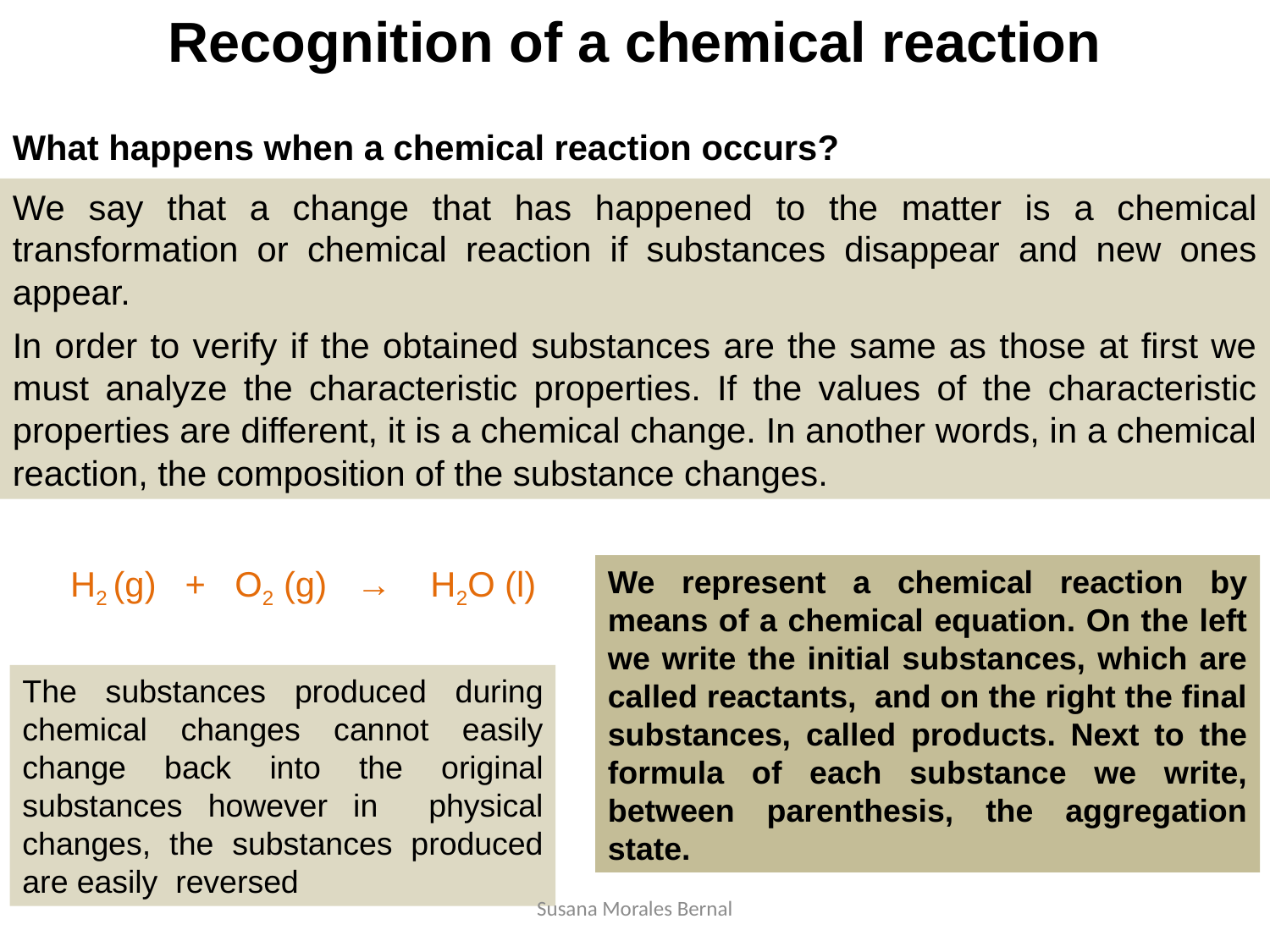

Recognition of a chemical reaction
What happens when a chemical reaction occurs?
We say that a change that has happened to the matter is a chemical transformation or chemical reaction if substances disappear and new ones appear.
In order to verify if the obtained substances are the same as those at first we must analyze the characteristic properties. If the values of the characteristic properties are different, it is a chemical change. In another words, in a chemical reaction, the composition of the substance changes.
H2 (g)     +   O2 (g)   →    H2O (l)
We represent a chemical reaction by means of a chemical equation. On the left we write the initial substances, which are called reactants,  and on the right the final substances, called products. Next to the formula of each substance we write, between parenthesis, the aggregation state.
The substances produced during chemical changes cannot easily change back into the original substances however in  physical changes, the substances produced are easily  reversed
Susana Morales Bernal